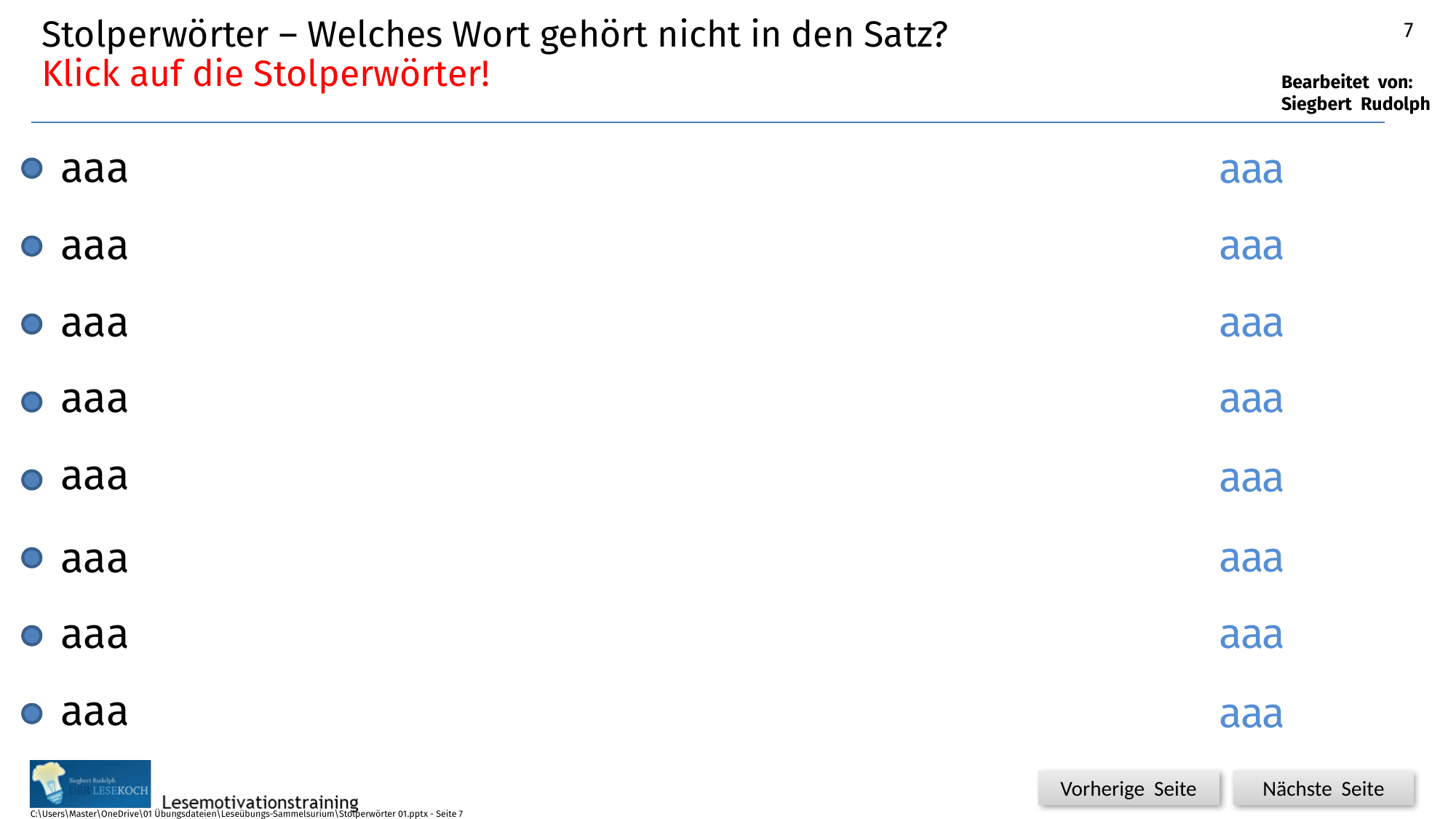

# Stolperwörter – Welches Wort gehört nicht in den Satz? Klick auf die Stolperwörter!
7
aaa
aaa

aaa
aaa

aaa
aaa

aaa
aaa

aaa
aaa

aaa
aaa

aaa
aaa

aaa
aaa

C:\Users\Master\OneDrive\01 Übungsdateien\Leseübungs-Sammelsurium\Stolperwörter 01.pptx - Seite 7